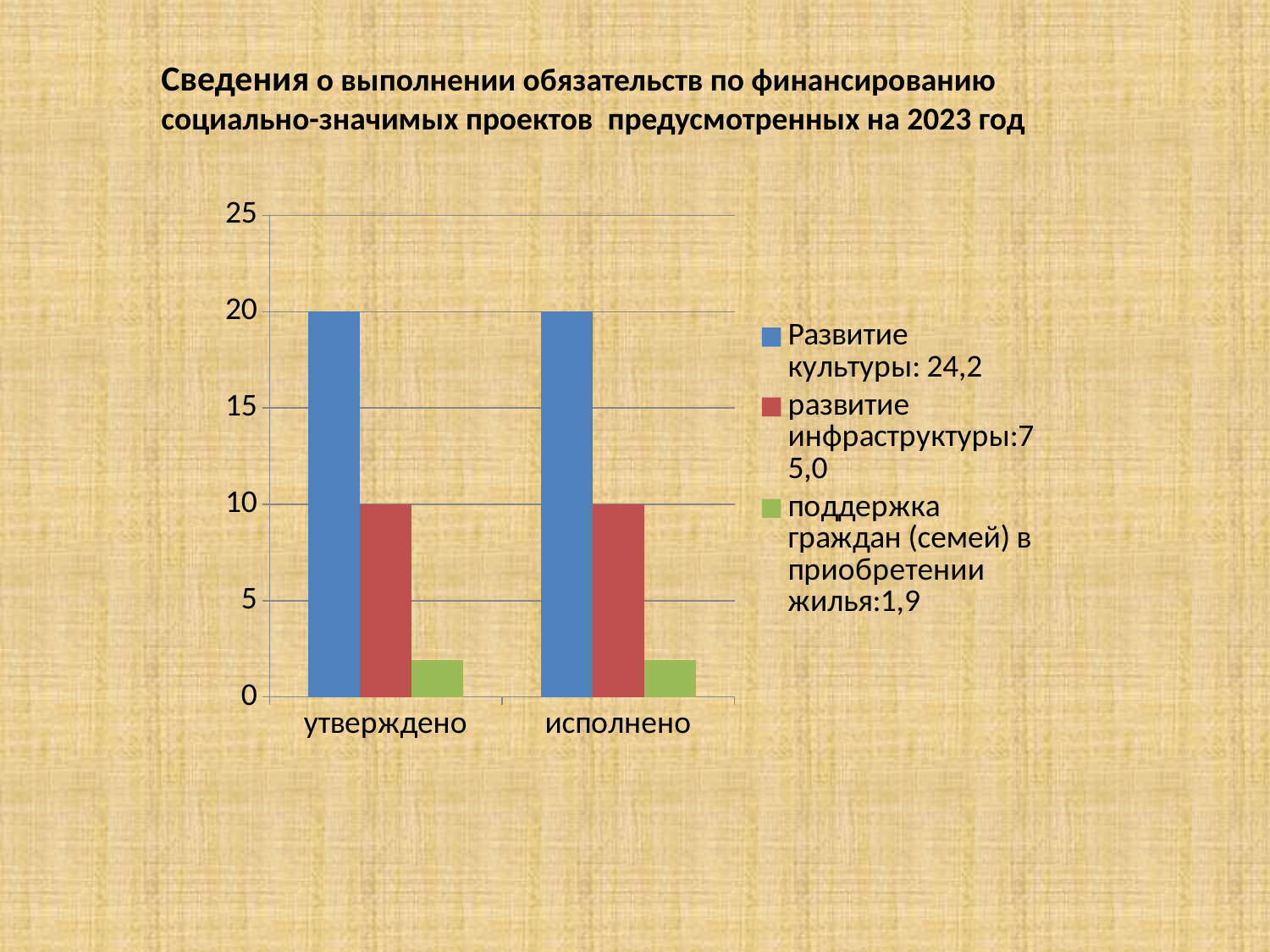

Сведения о выполнении обязательств по финансированию социально-значимых проектов  предусмотренных на 2023 год

### Chart

| Category | Развитие культуры: 24,2 | развитие инфраструктуры:75,0 | поддержка граждан (семей) в приобретении жилья:1,9 |
|---|---|---|---|
| утверждено | 20.0 | 10.0 | 1.9 |
| исполнено | 20.0 | 10.0 | 1.9 |